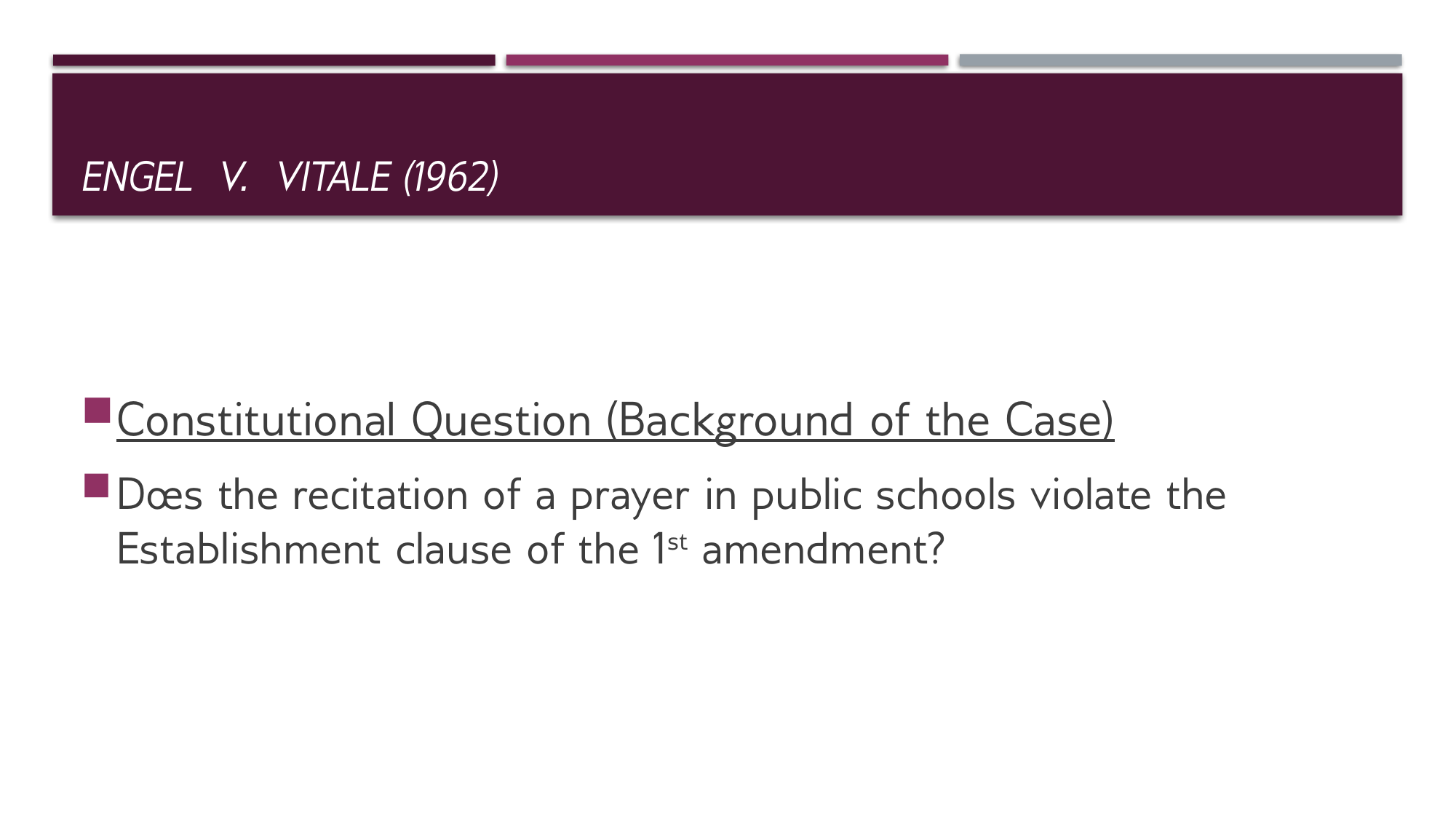

# Engel  V.  Vitale (1962)
Constitutional Question (Background of the Case)
Does the recitation of a prayer in public schools violate the Establishment clause of the 1st amendment?